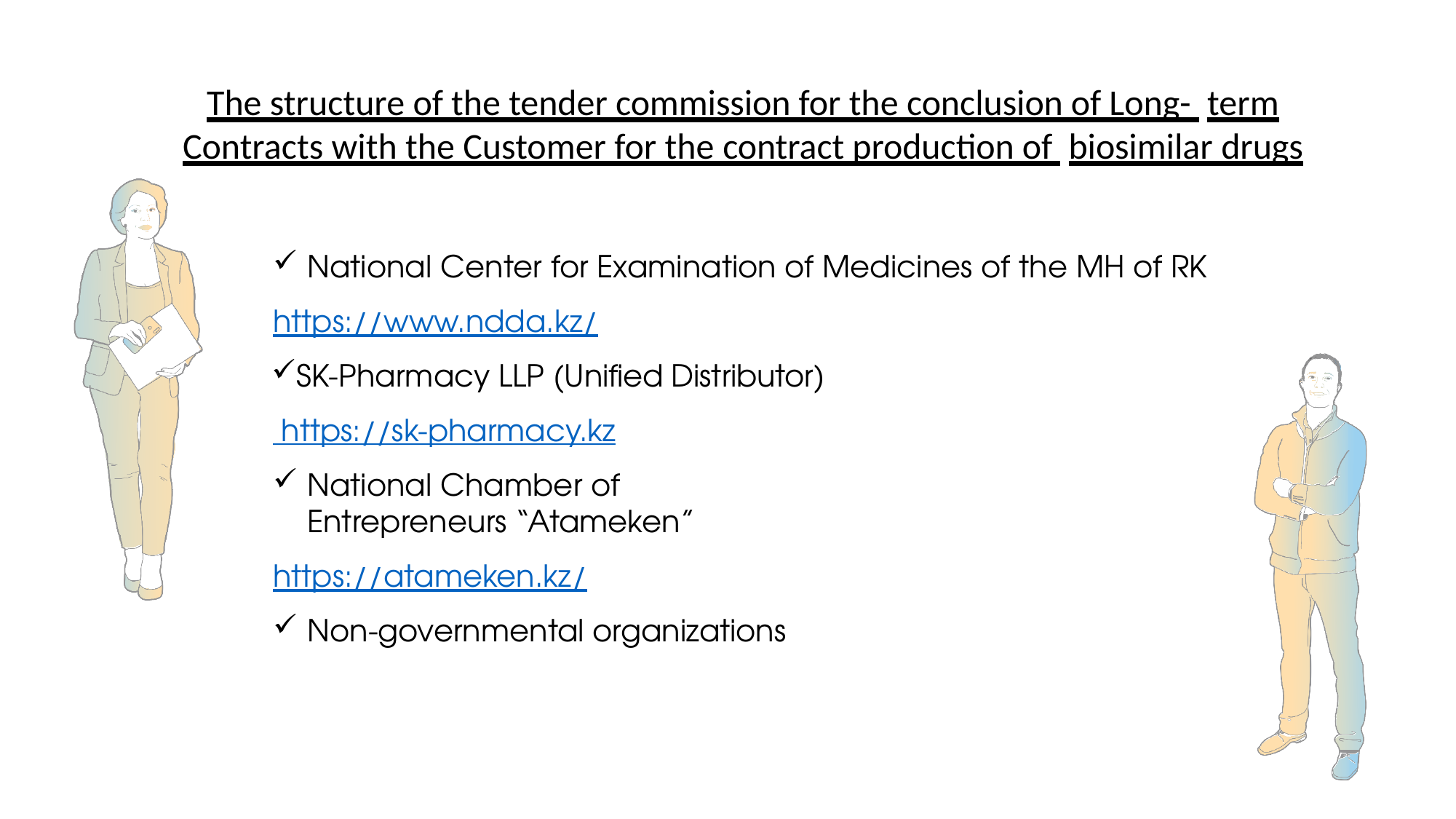

# The structure of the tender commission for the conclusion of Long-  term Contracts with the Customer for the contract production of  biosimilar drugs

National Center for Examination of Medicines of the MH of RK
https://www.ndda.kz/
SK-Pharmacy LLP (Unified Distributor)  https://sk-pharmacy.kz
National Chamber of Entrepreneurs “Atameken”
https://atameken.kz/
Non-governmental organizations